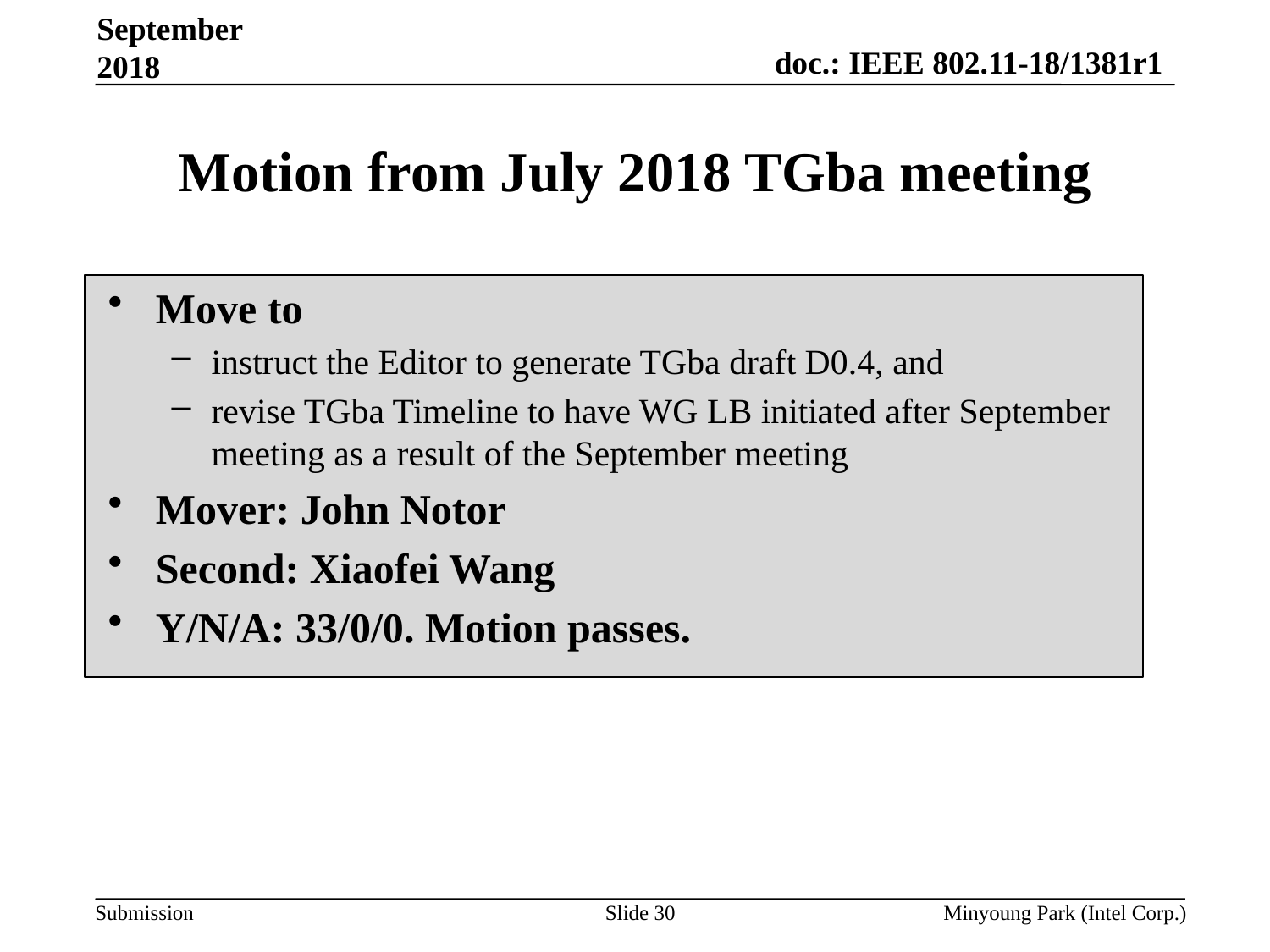

September 2018
# Motion from July 2018 TGba meeting

Move to
instruct the Editor to generate TGba draft D0.4, and
revise TGba Timeline to have WG LB initiated after September meeting as a result of the September meeting
Mover: John Notor
Second: Xiaofei Wang
Y/N/A: 33/0/0. Motion passes.
Slide 30
Minyoung Park (Intel Corp.)